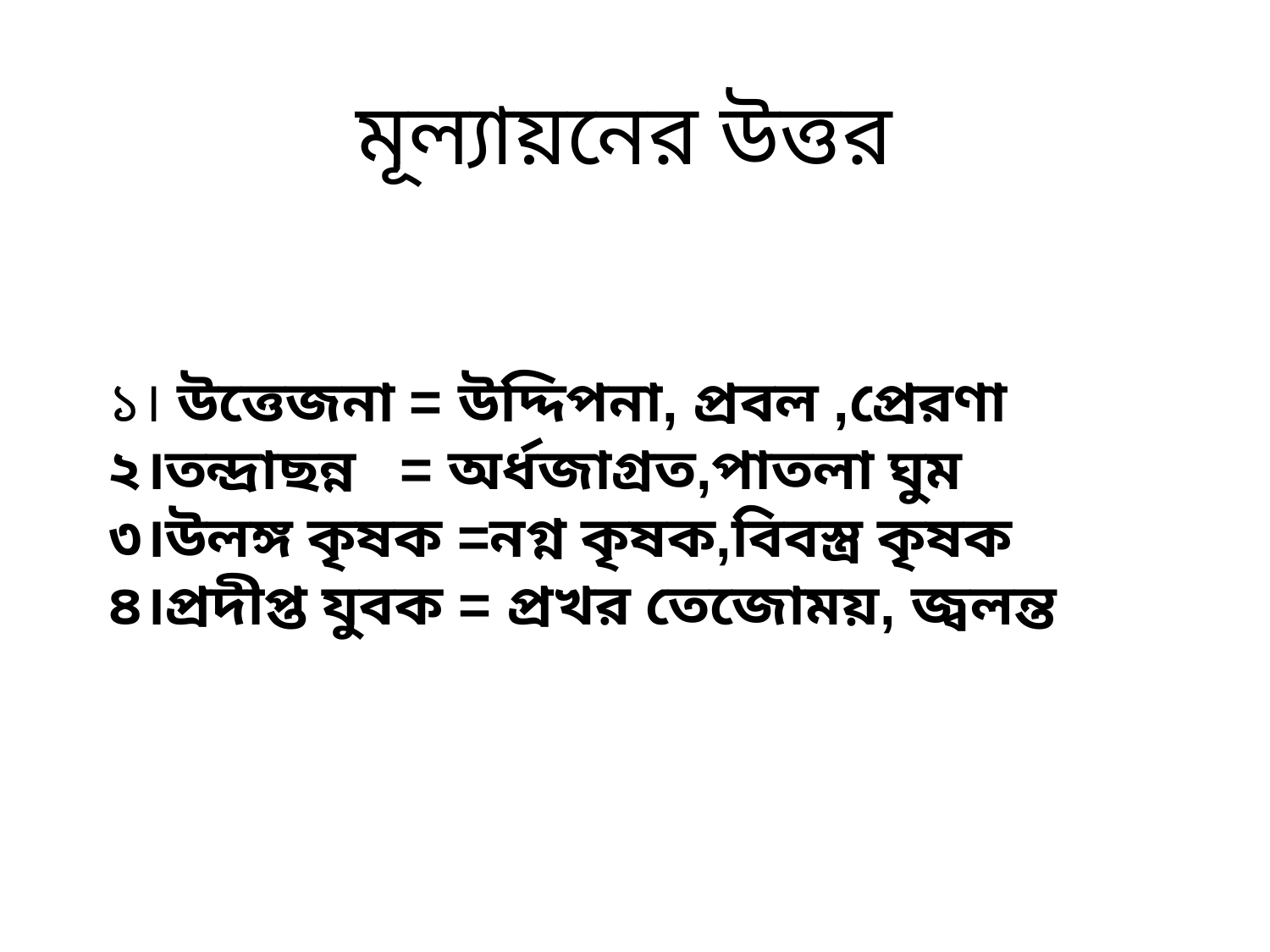

মূল্যায়নের উত্তর
১। উত্তেজনা = উদ্দিপনা, প্রবল ,প্রেরণা
২।তন্দ্রাছন্ন   = অর্ধজাগ্রত,পাতলা ঘুম
৩।উলঙ্গ কৃষক =নগ্ন কৃষক,বিবস্ত্র কৃষক
৪।প্রদীপ্ত যুবক = প্রখর তেজোময়, জ্বলন্ত